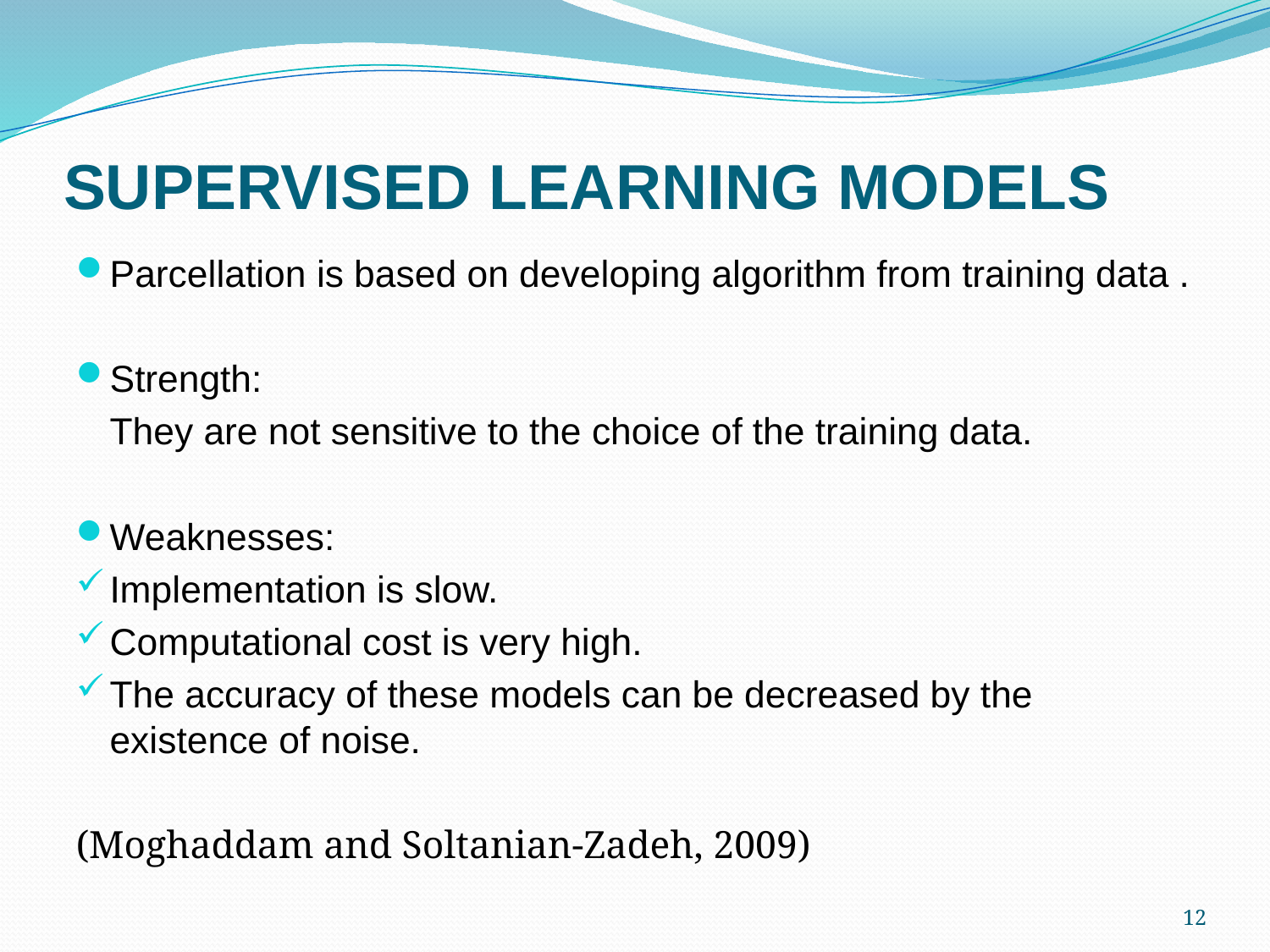

# SUPERVISED LEARNING MODELS
Parcellation is based on developing algorithm from training data .

Strength:
	They are not sensitive to the choice of the training data.

Weaknesses:
Implementation is slow.
Computational cost is very high.
The accuracy of these models can be decreased by the existence of noise.

(Moghaddam and Soltanian-Zadeh, 2009)

12